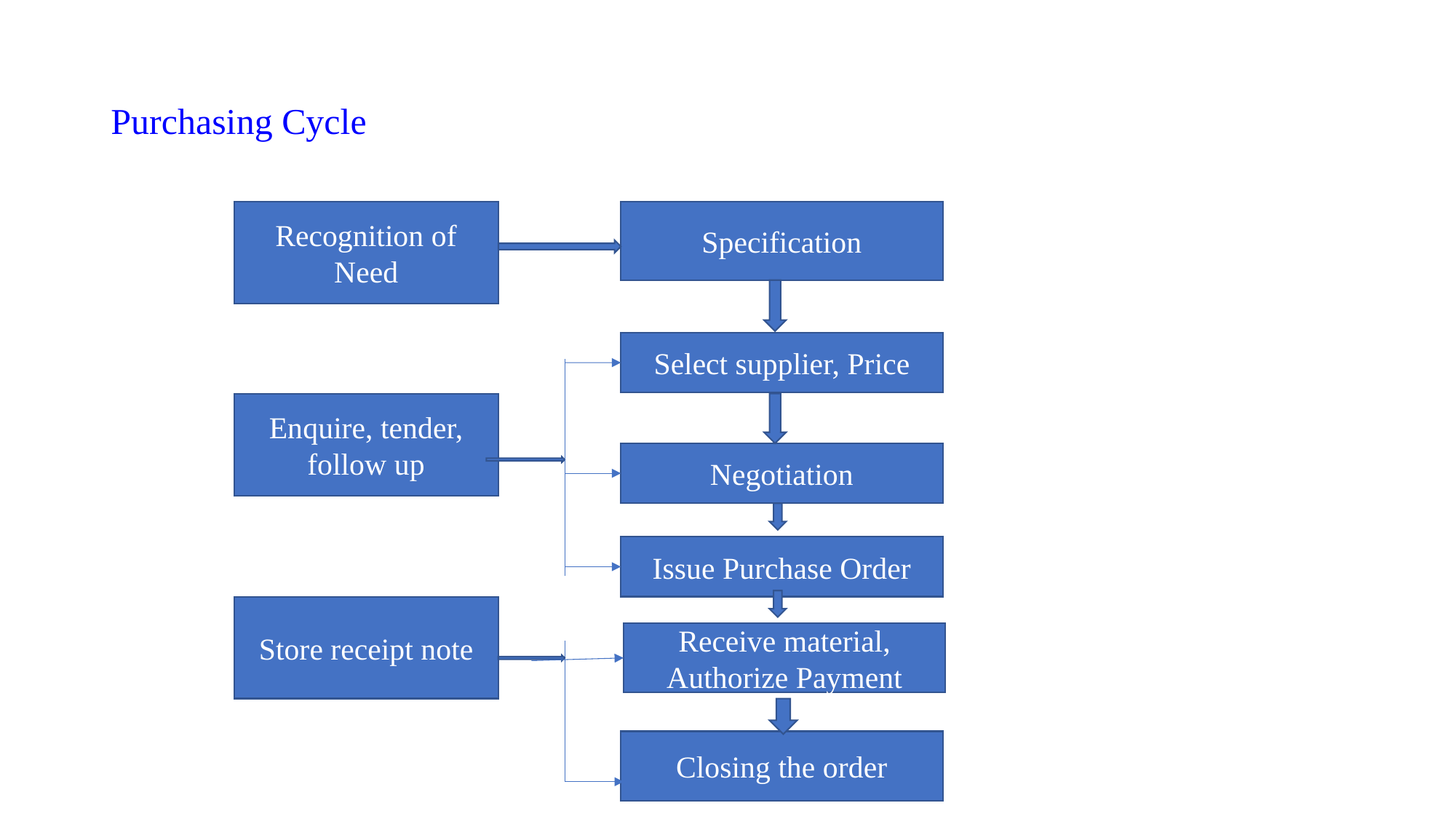

# Purchasing Cycle
Recognition of Need
Specification

Select supplier, Price
Enquire, tender, follow up

Negotiation

Issue Purchase Order

Store receipt note
Receive material, Authorize Payment

Closing the order